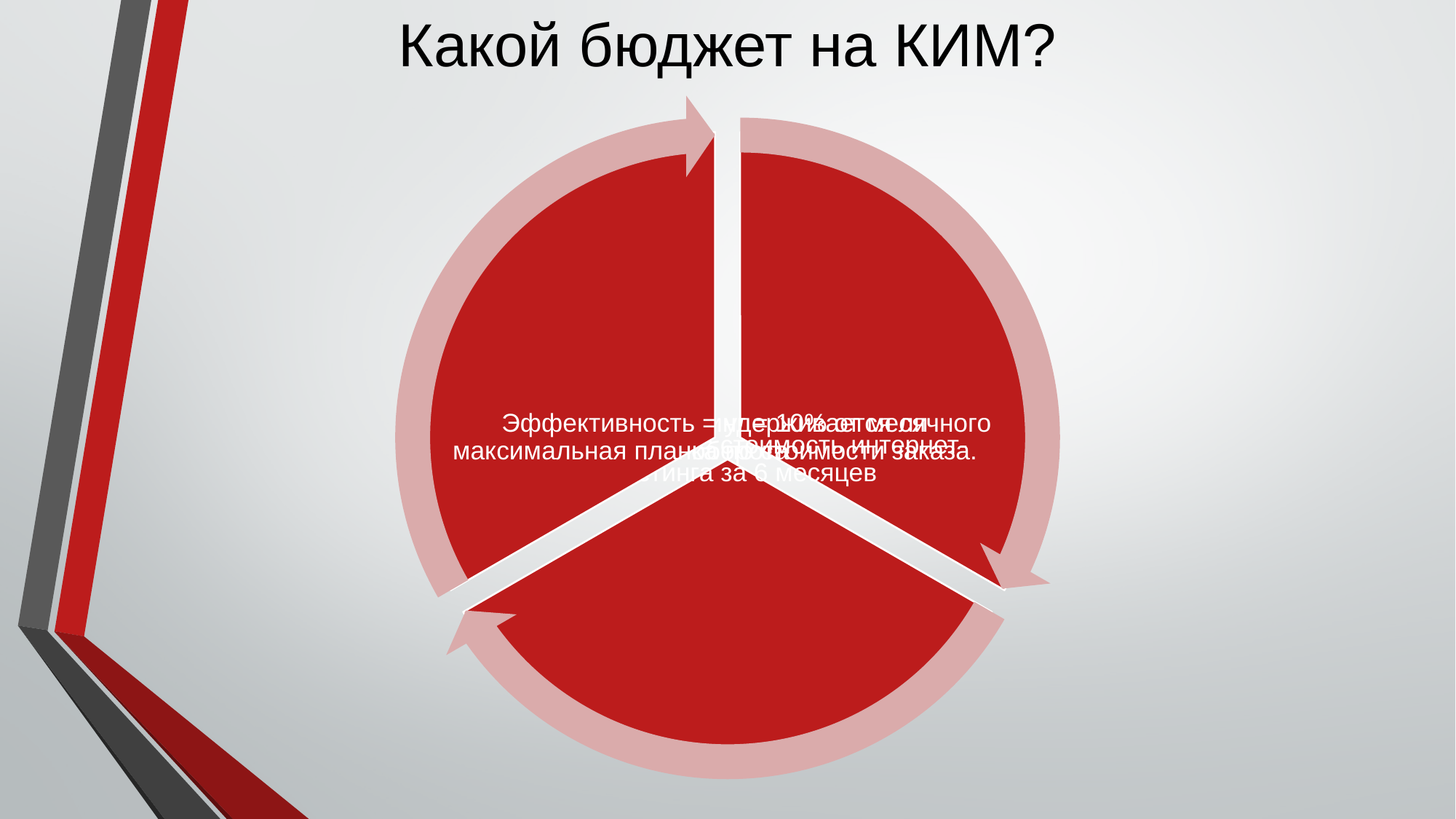

# Какой бюджет на КИМ?
Бюджет на маркетинг = 10% от месячного оборота
Стоимость сайта = стоимость интернет-маркетинга за 6 месяцев
Эффективность = удерживается ли максимальная планка по стоимости заказа.